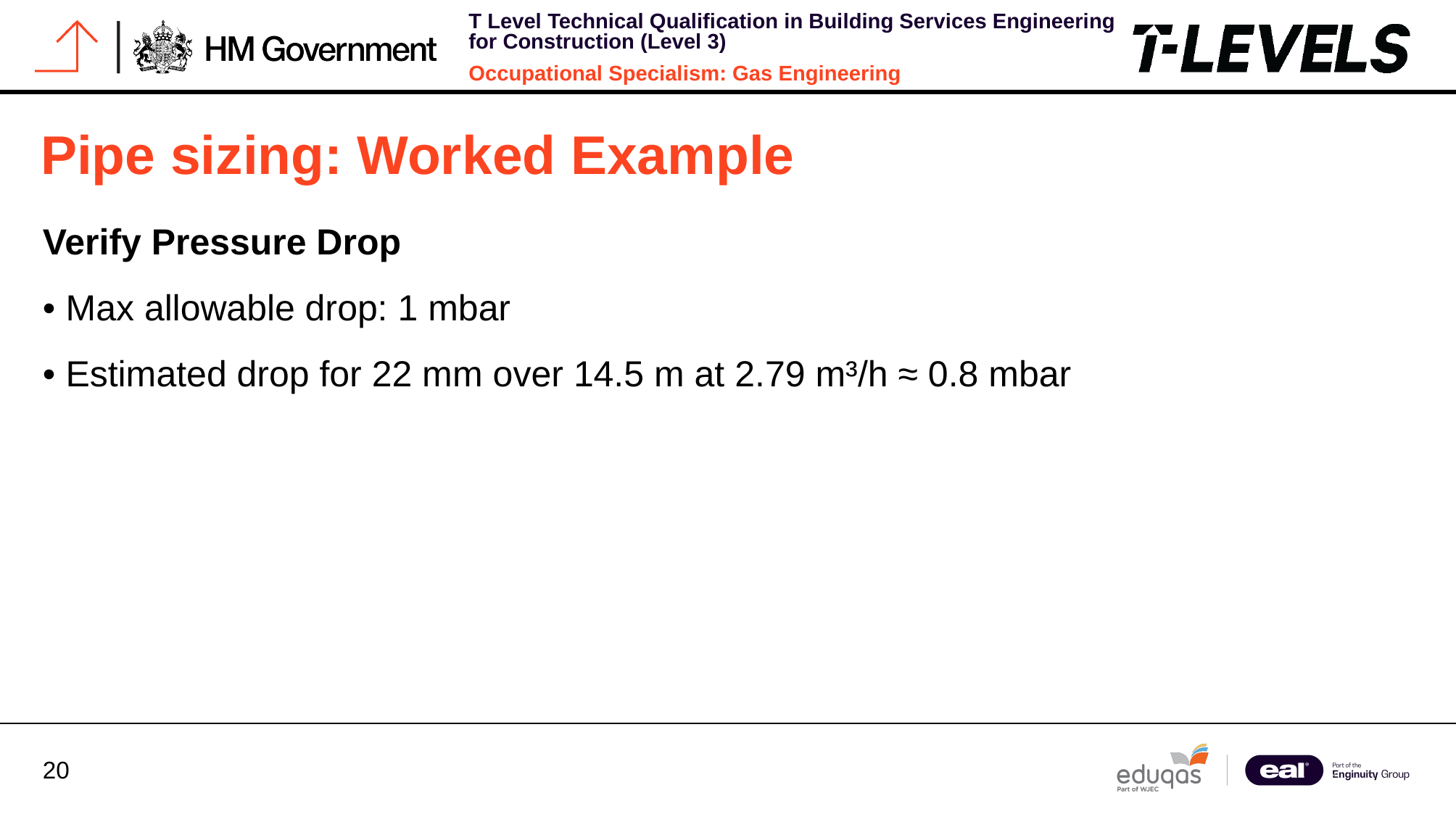

# Pipe sizing: Worked Example
Verify Pressure Drop
• Max allowable drop: 1 mbar
• Estimated drop for 22 mm over 14.5 m at 2.79 m³/h ≈ 0.8 mbar

​